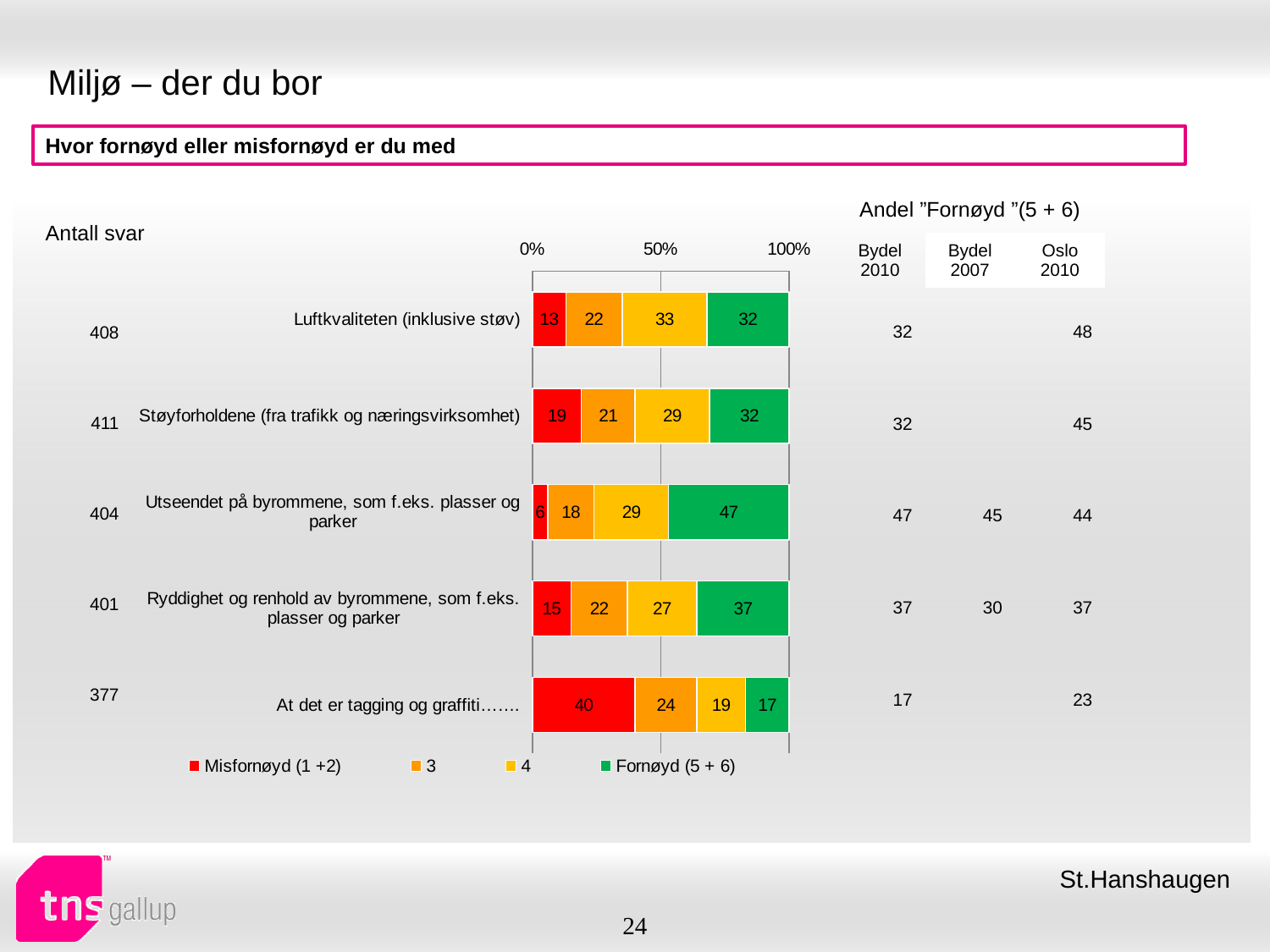

# Miljø – der du bor
Hvor fornøyd eller misfornøyd er du med
| Andel ”Fornøyd ”(5 + 6) |  |  |
| --- | --- | --- |
| Bydel 2010 | Bydel 2007 | Oslo 2010 |
| Antall svar |
| --- |

### Chart

| Category | Misfornøyd (1 +2) | 3 | 4 | Fornøyd (5 + 6) |
|---|---|---|---|---|
| Luftkvaliteten (inklusive støv) | 13.0 | 22.0 | 33.0 | 32.0 |
| Støyforholdene (fra trafikk og næringsvirksomhet) | 19.0 | 21.0 | 29.0 | 32.0 |
| Utseendet på byrommene, som f.eks. plasser og parker | 6.0 | 18.0 | 29.0 | 47.0 |
| Ryddighet og renhold av byrommene, som f.eks. plasser og parker | 15.0 | 22.0 | 27.0 | 37.0 |
| At det er tagging og graffiti……. | 40.0 | 24.0 | 19.0 | 17.0 |
| 32 |  | 48 |
| --- | --- | --- |
| 32 |  | 45 |
| 47 | 45 | 44 |
| 37 | 30 | 37 |
| 17 |  | 23 |
| 408 |
| --- |
| 411 |
| 404 |
| 401 |
| 377 |
St.Hanshaugen
24